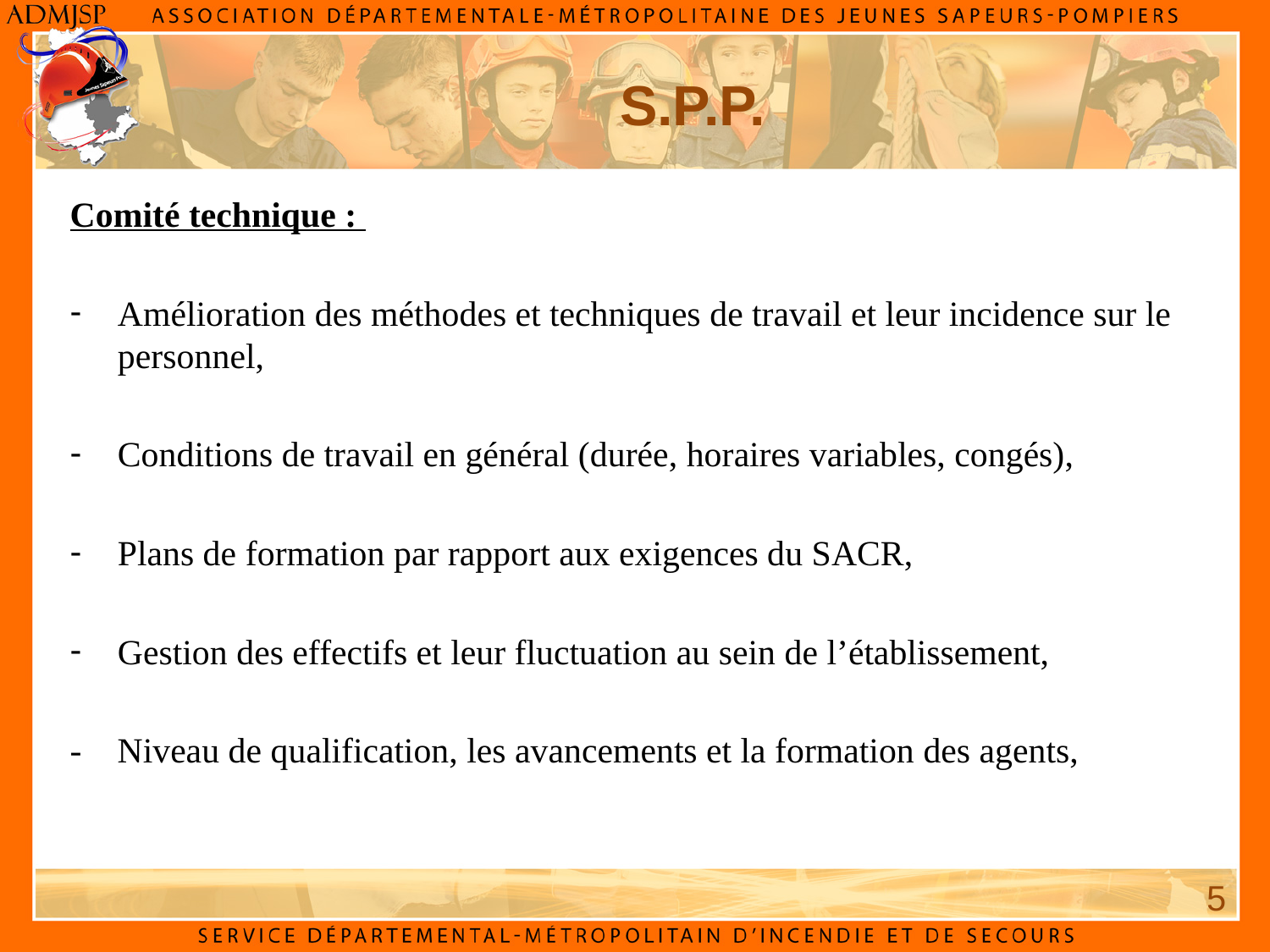

# S.P.P.
Comité technique :

Amélioration des méthodes et techniques de travail et leur incidence sur le personnel,

Conditions de travail en général (durée, horaires variables, congés),

Plans de formation par rapport aux exigences du SACR,

Gestion des effectifs et leur fluctuation au sein de l’établissement,

-    Niveau de qualification, les avancements et la formation des agents,
5